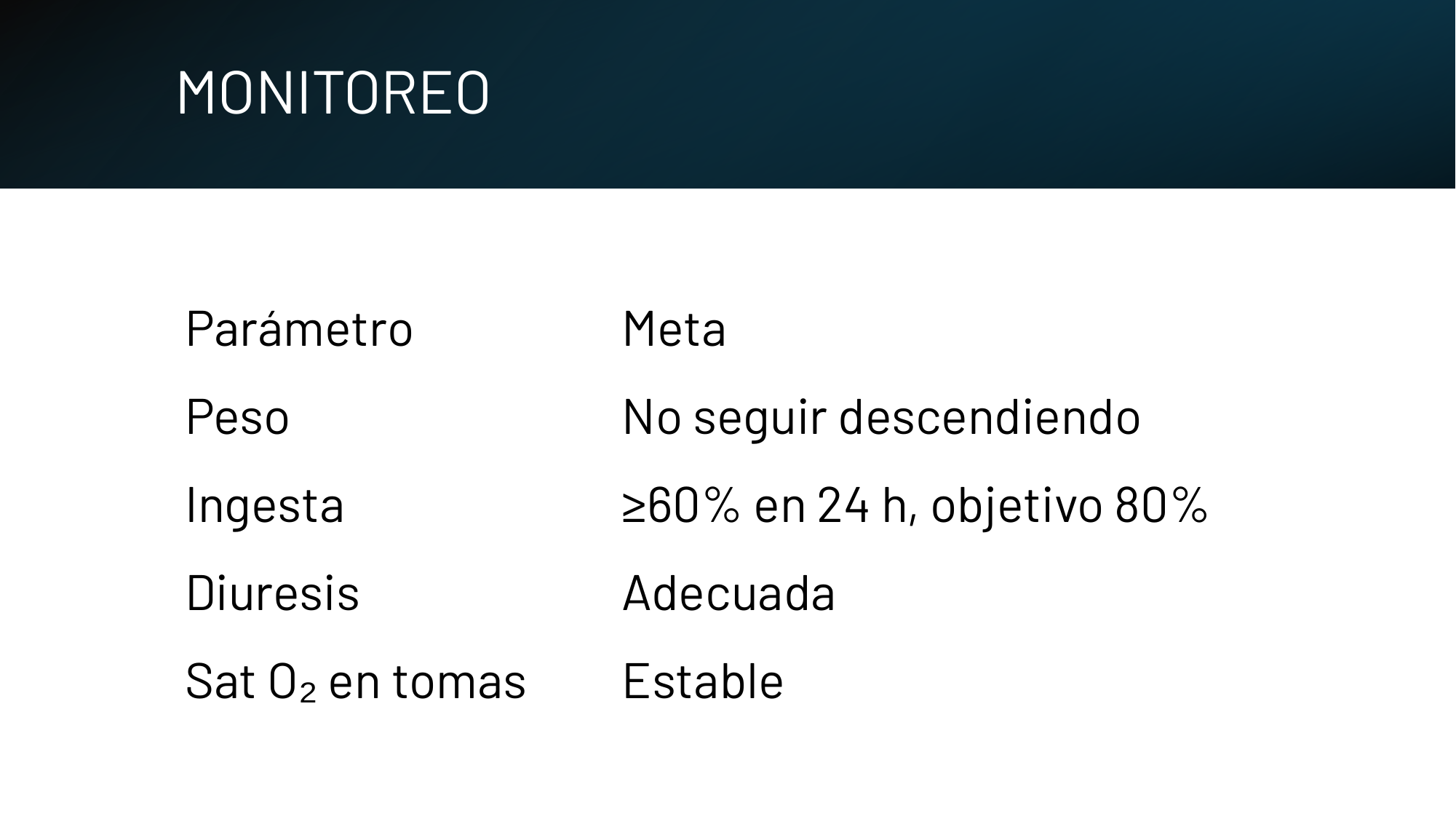

# MONITOREO
| Parámetro | Meta |
| --- | --- |
| Peso | No seguir descendiendo |
| Ingesta | ≥60% en 24 h, objetivo 80% |
| Diuresis | Adecuada |
| Sat O₂ en tomas | Estable |